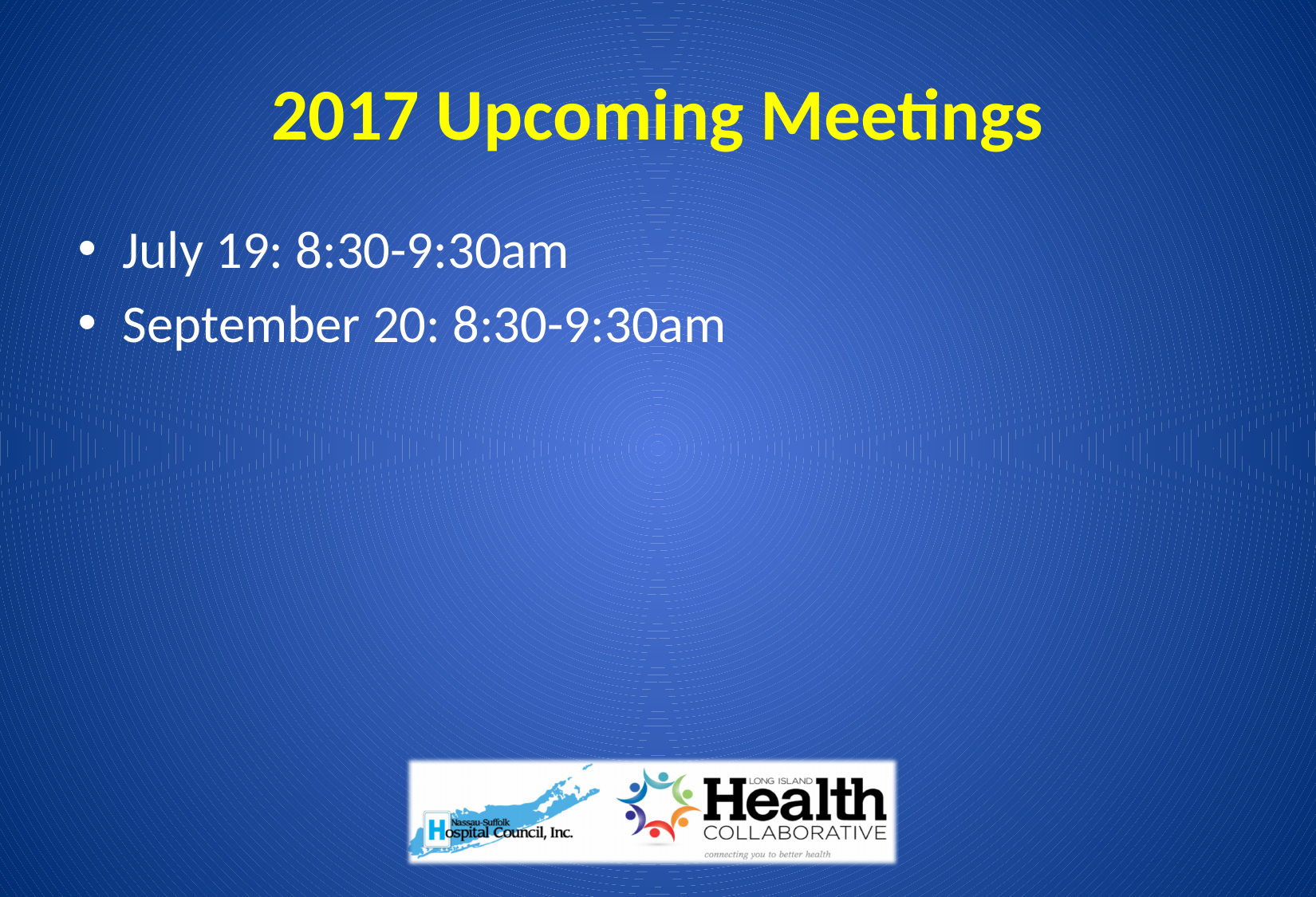

# 2017 Upcoming Meetings
July 19: 8:30-9:30am
September 20: 8:30-9:30am